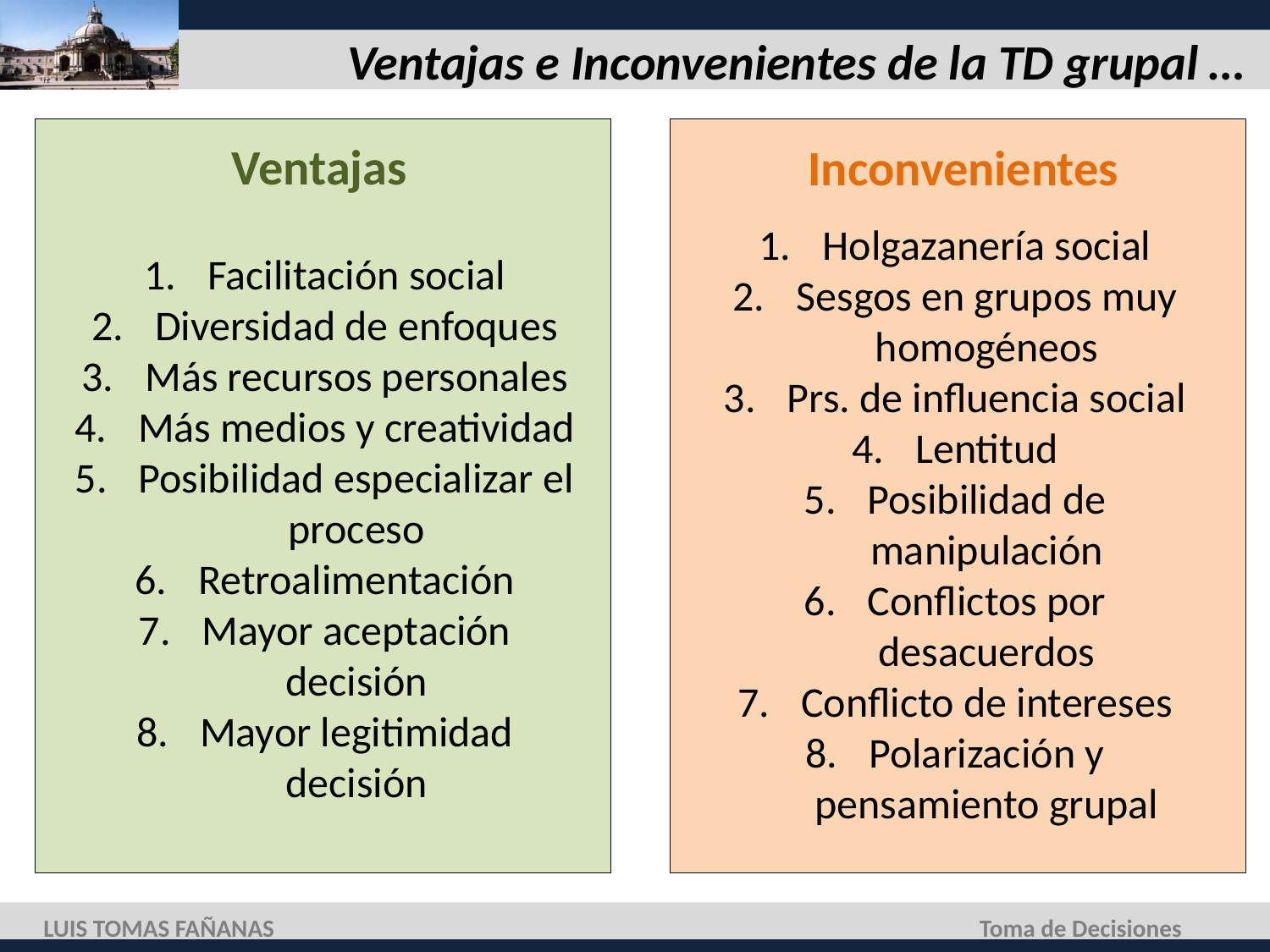

# Ventajas e Inconvenientes de la TD grupal …

Ventajas
Facilitación social
Diversidad de enfoques
Más recursos personales
Más medios y creatividad
Posibilidad especializar el proceso
Retroalimentación
Mayor aceptación decisión
Mayor legitimidad decisión

Inconvenientes
Holgazanería social
Sesgos en grupos muy homogéneos
Prs. de influencia social
Lentitud
Posibilidad de manipulación
Conflictos por desacuerdos
Conflicto de intereses
Polarización y pensamiento grupal
LUIS TOMAS FAÑANAS
Toma de Decisiones